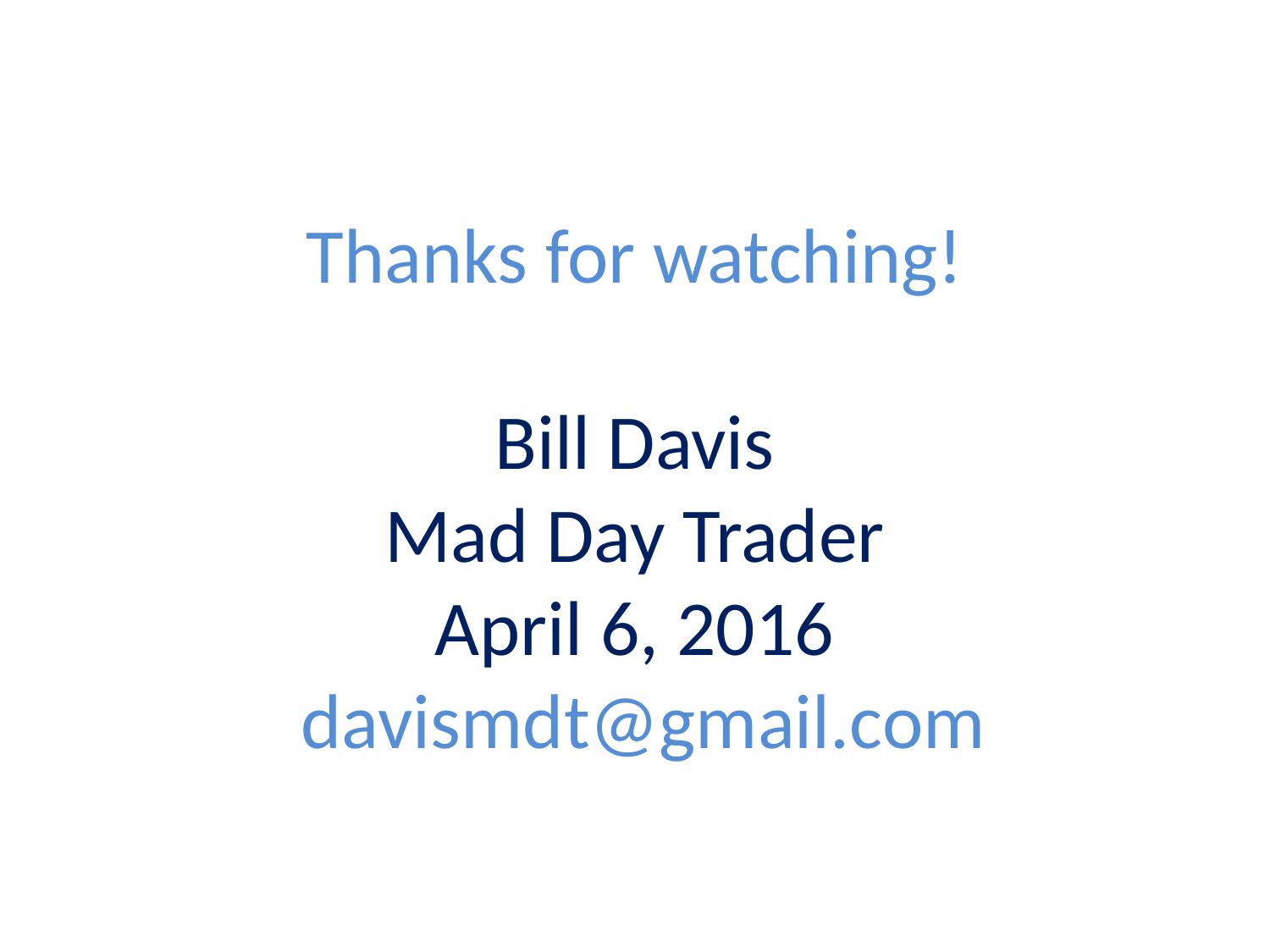

# Thanks for watching! Bill Davis Mad Day Trader April 6, 2016 davismdt@gmail.com